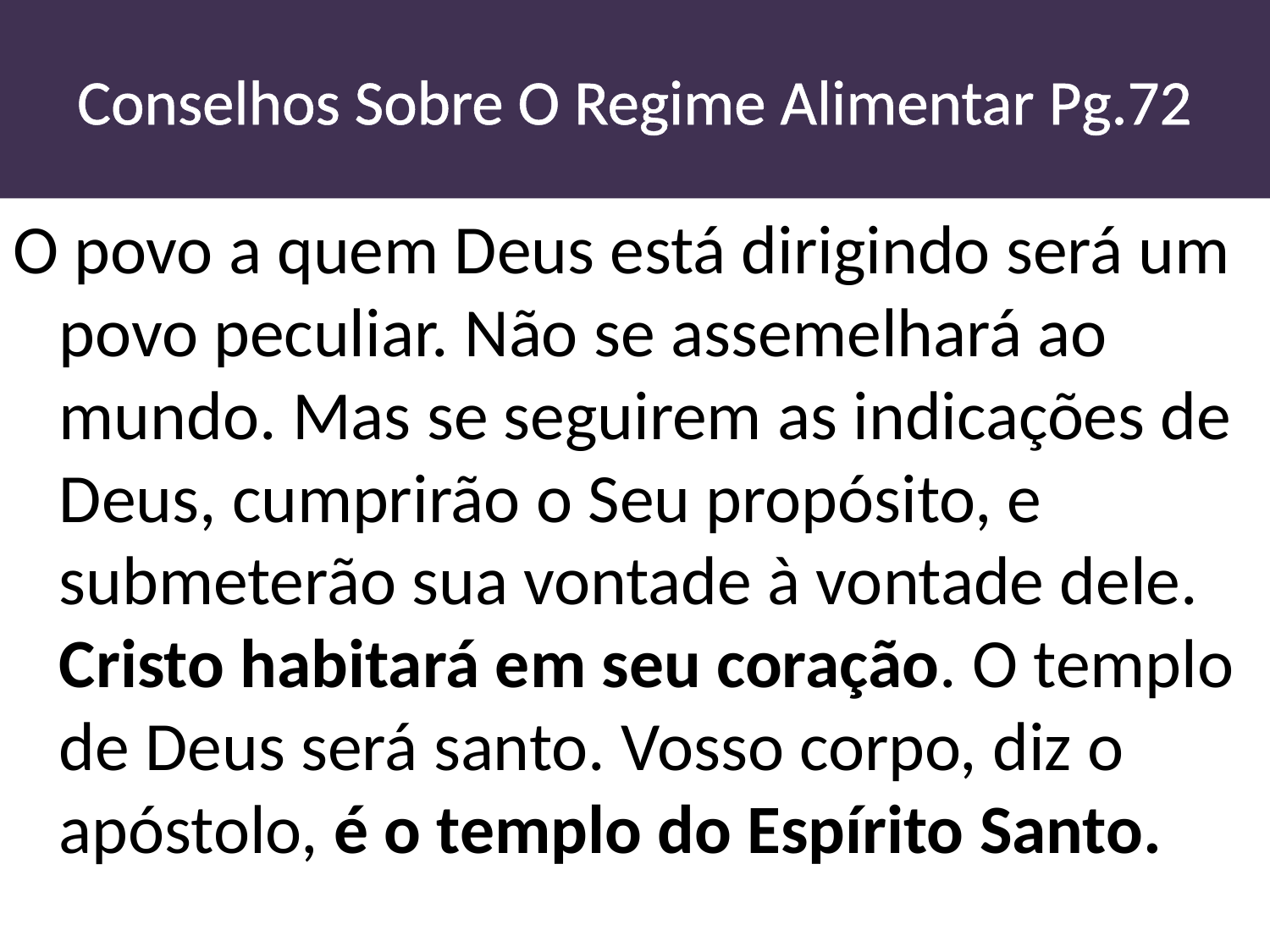

# Conselhos Sobre O Regime Alimentar Pg.72
O povo a quem Deus está dirigindo será um povo peculiar. Não se assemelhará ao mundo. Mas se seguirem as indicações de Deus, cumprirão o Seu propósito, e submeterão sua vontade à vontade dele. Cristo habitará em seu coração. O templo de Deus será santo. Vosso corpo, diz o apóstolo, é o templo do Espírito Santo.